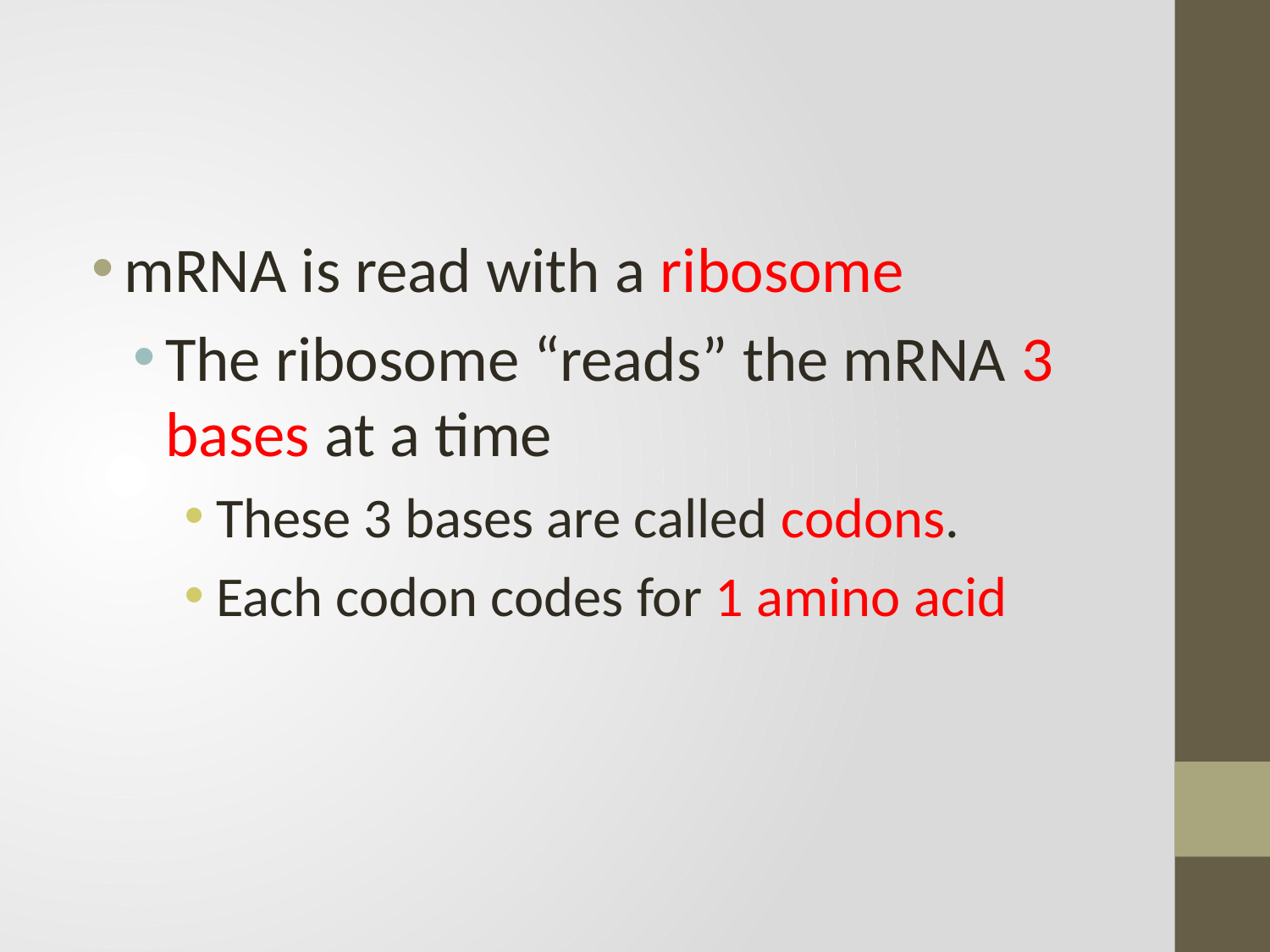

#
mRNA is read with a ribosome
The ribosome “reads” the mRNA 3 bases at a time
These 3 bases are called codons.
Each codon codes for 1 amino acid